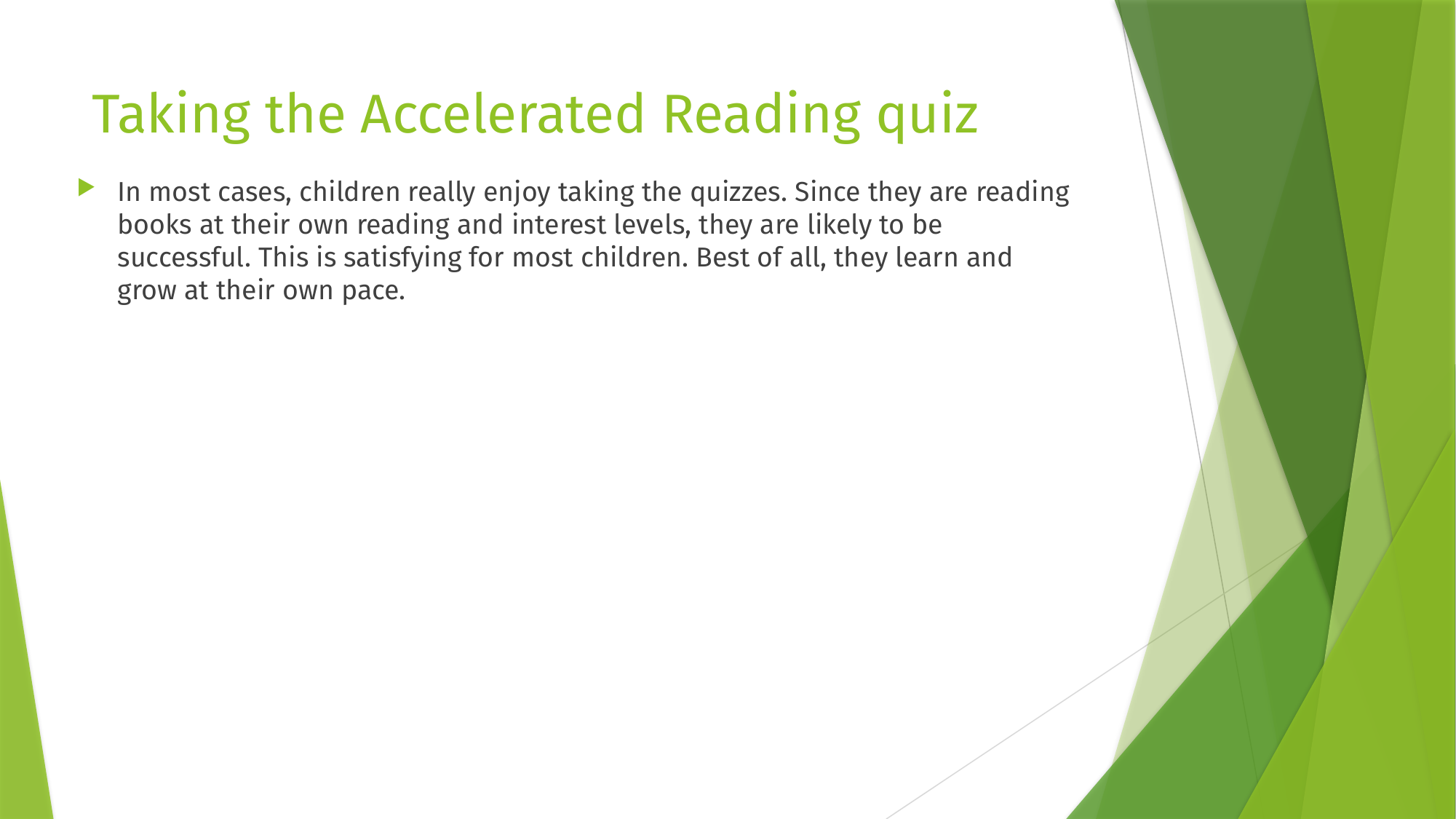

# Taking the Accelerated Reading quiz
In most cases, children really enjoy taking the quizzes. Since they are reading books at their own reading and interest levels, they are likely to be successful. This is satisfying for most children. Best of all, they learn and grow at their own pace.